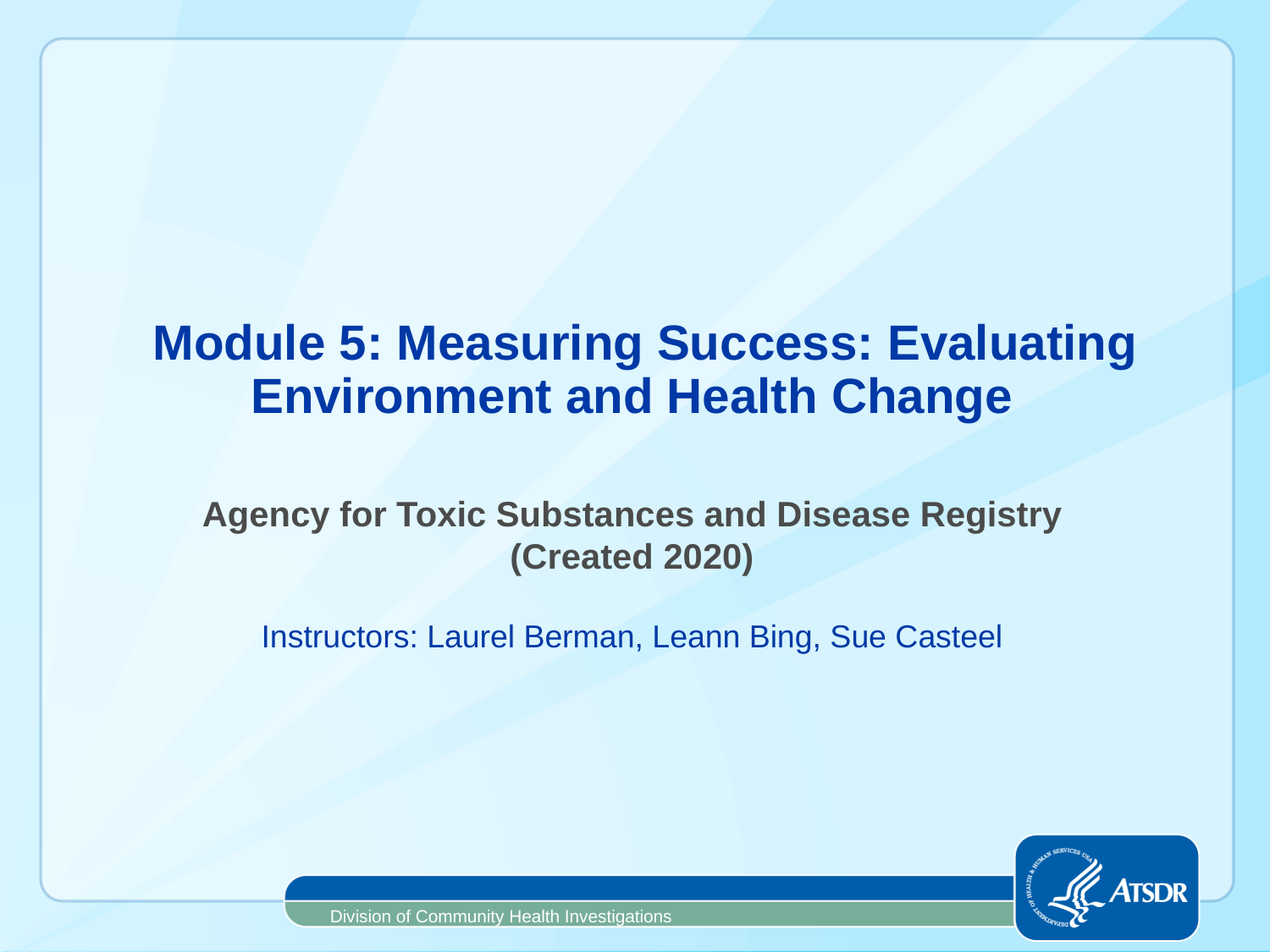

# Module 5: Measuring Success: Evaluating Environment and Health Change
Agency for Toxic Substances and Disease Registry (Created 2020)
Instructors: Laurel Berman, Leann Bing, Sue Casteel

Division of Community Health Investigations